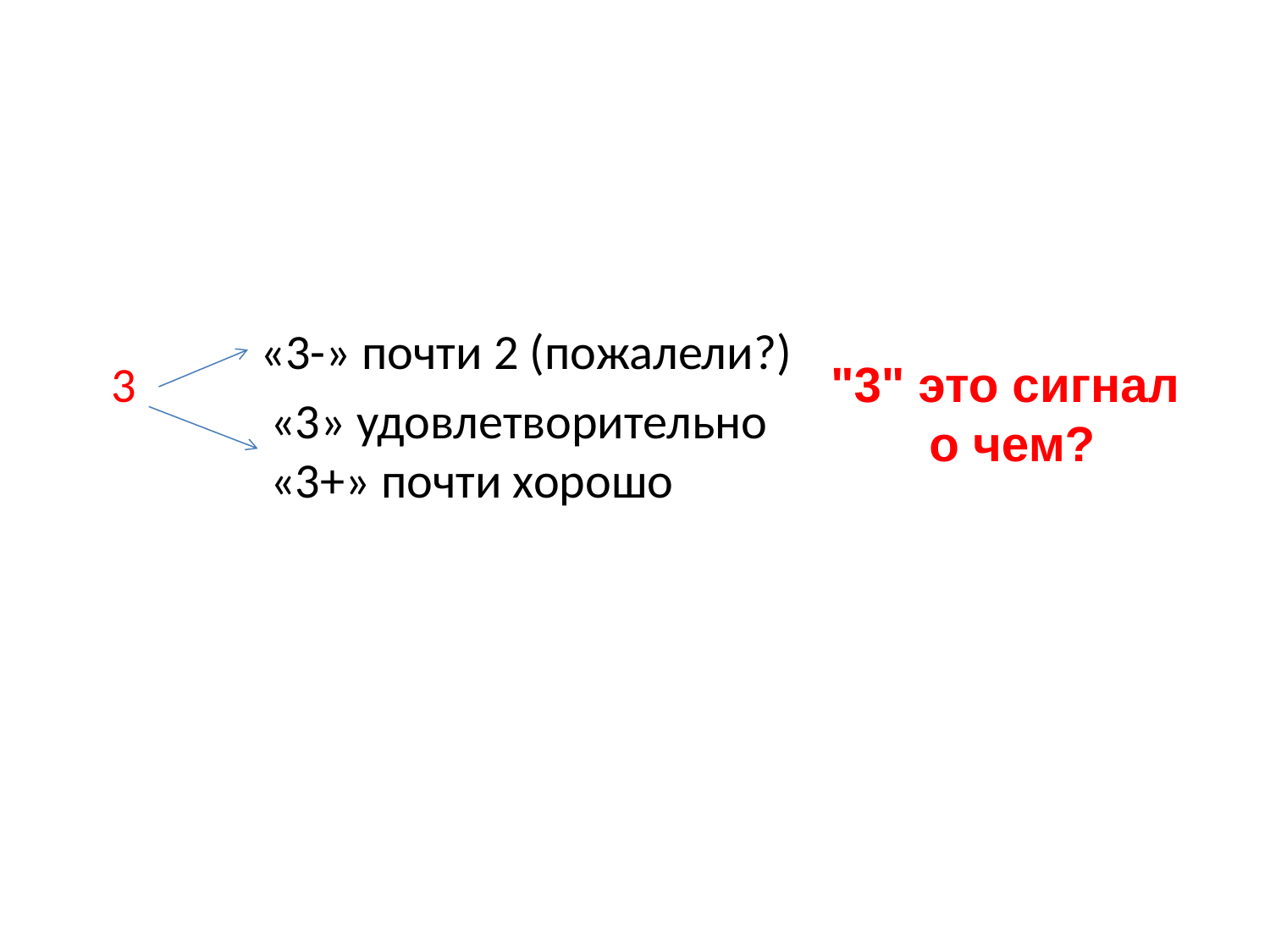

«3-» почти 2 (пожалели?)
3
"3" это сигнал
о чем?
«3» удовлетворительно
«3+» почти хорошо